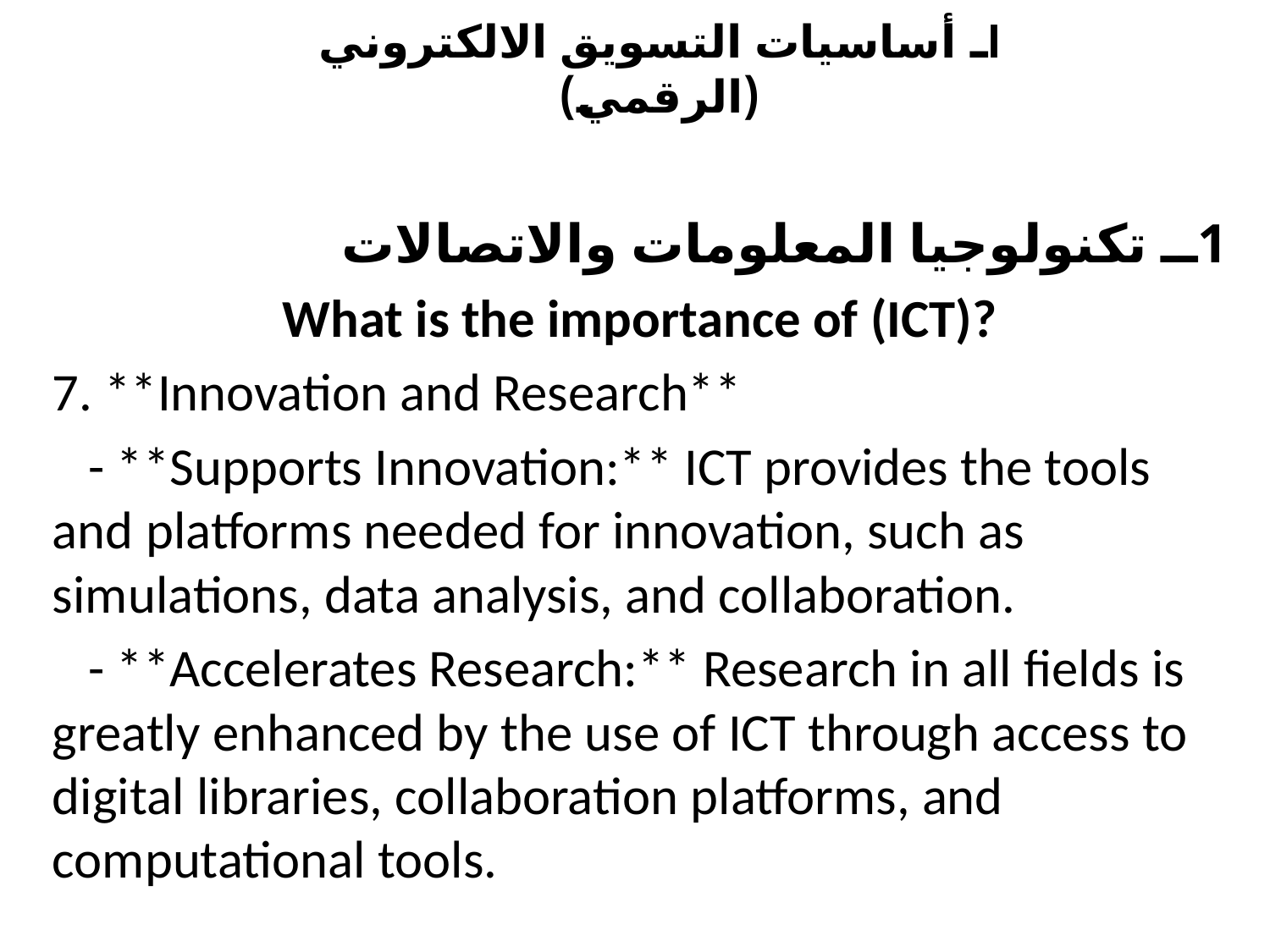

# Iـ أساسيات التسويق الالكتروني (الرقمي)

1ــ تكنولوجيا المعلومات والاتصالات
What is the importance of (ICT)?
7. **Innovation and Research**
   - **Supports Innovation:** ICT provides the tools and platforms needed for innovation, such as simulations, data analysis, and collaboration.
   - **Accelerates Research:** Research in all fields is greatly enhanced by the use of ICT through access to digital libraries, collaboration platforms, and computational tools.